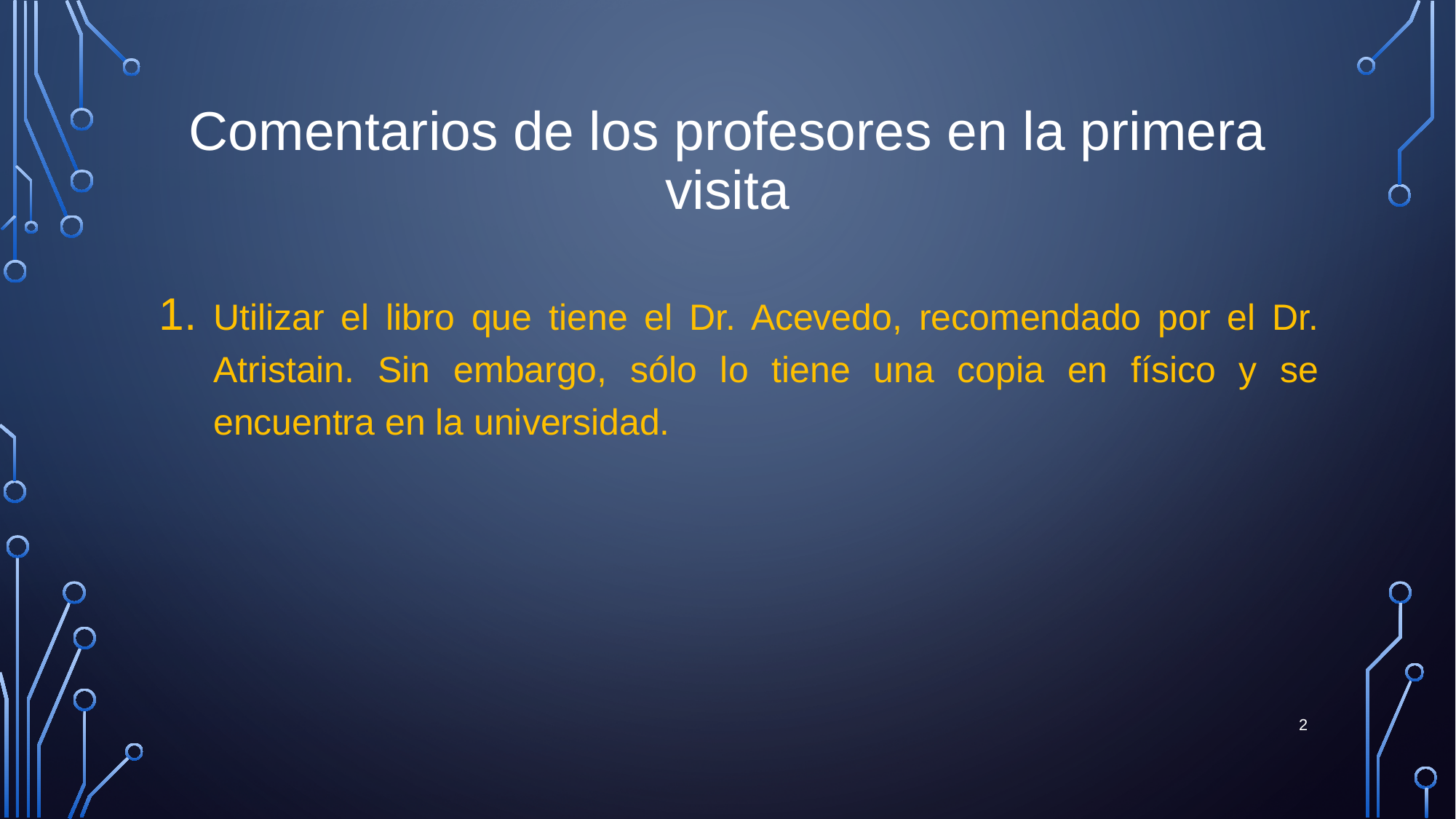

# Comentarios de los profesores en la primera visita
Utilizar el libro que tiene el Dr. Acevedo, recomendado por el Dr. Atristain. Sin embargo, sólo lo tiene una copia en físico y se encuentra en la universidad.
2